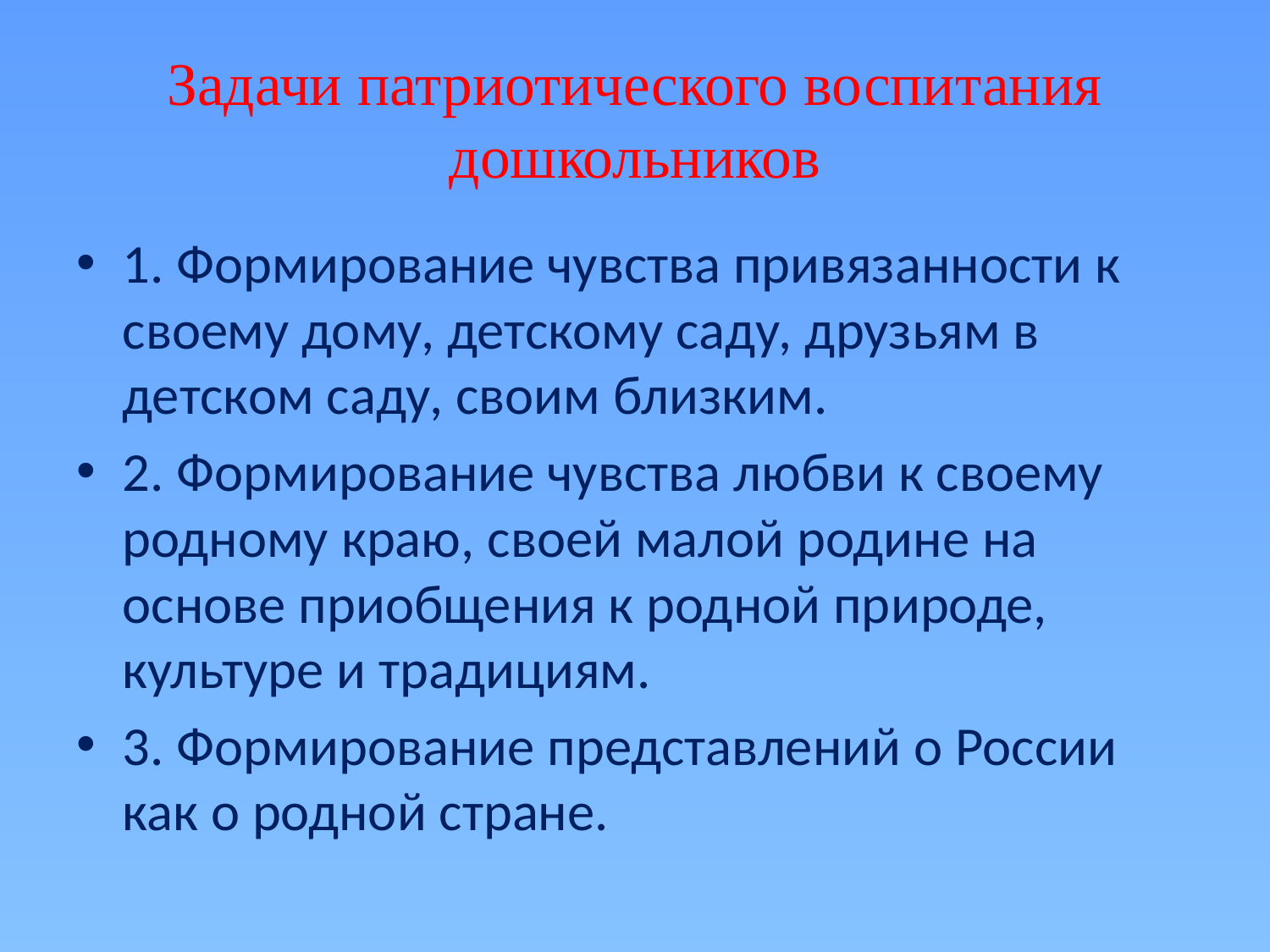

# Задачи патриотического воспитания дошкольников
1. Формирование чувства привязанности к своему дому, детскому саду, друзьям в детском саду, своим близким.
2. Формирование чувства любви к своему родному краю, своей малой родине на основе приобщения к родной природе, культуре и традициям.
3. Формирование представлений о России как о родной стране.